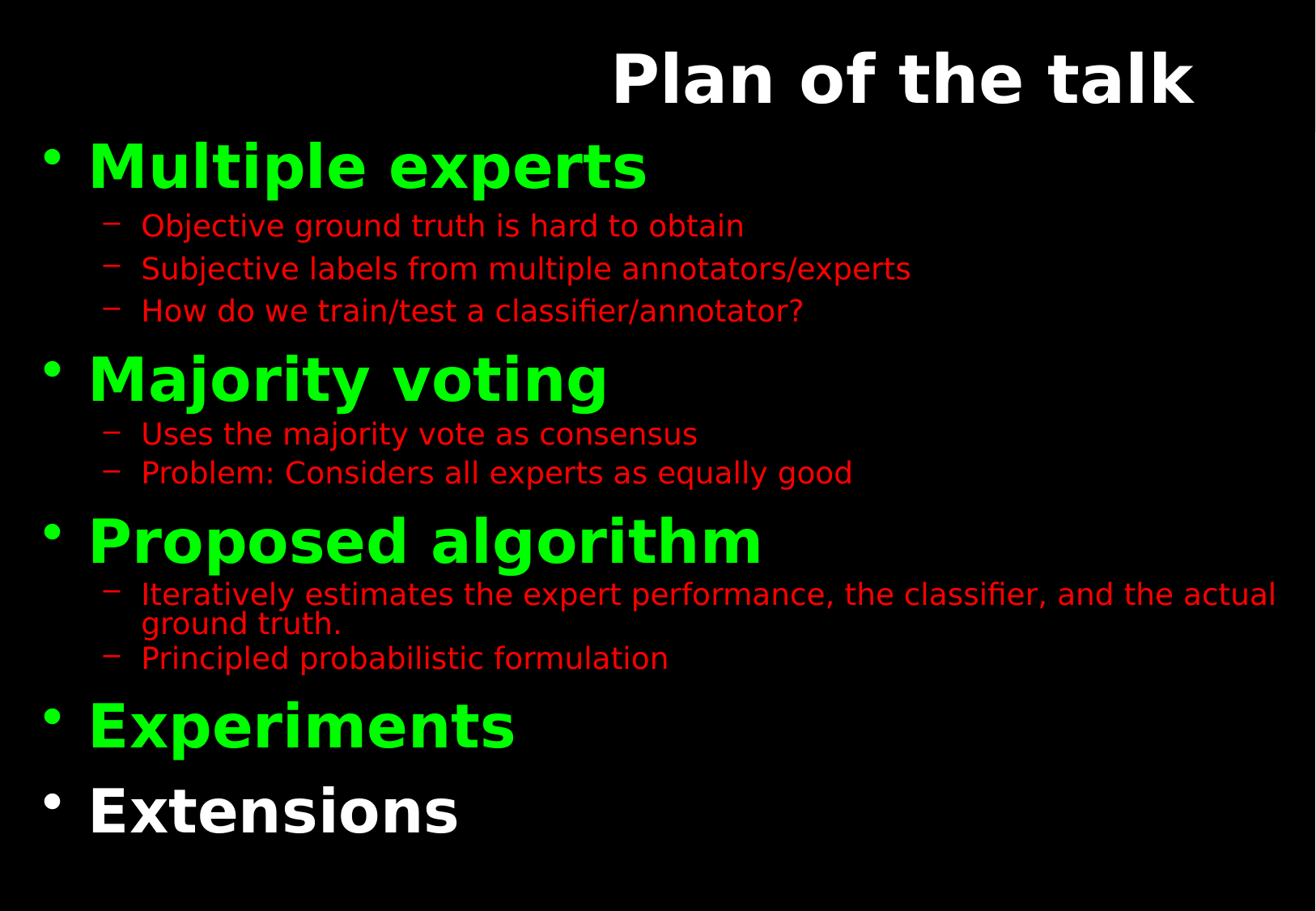

Plan of the talk
Multiple experts
Objective ground truth is hard to obtain
Subjective labels from multiple annotators/experts
How do we train/test a classifier/annotator?
Majority voting
Uses the majority vote as consensus
Problem: Considers all experts as equally good
Proposed algorithm
Iteratively estimates the expert performance, the classifier, and the actual ground truth.
Principled probabilistic formulation
Experiments
Extensions
27